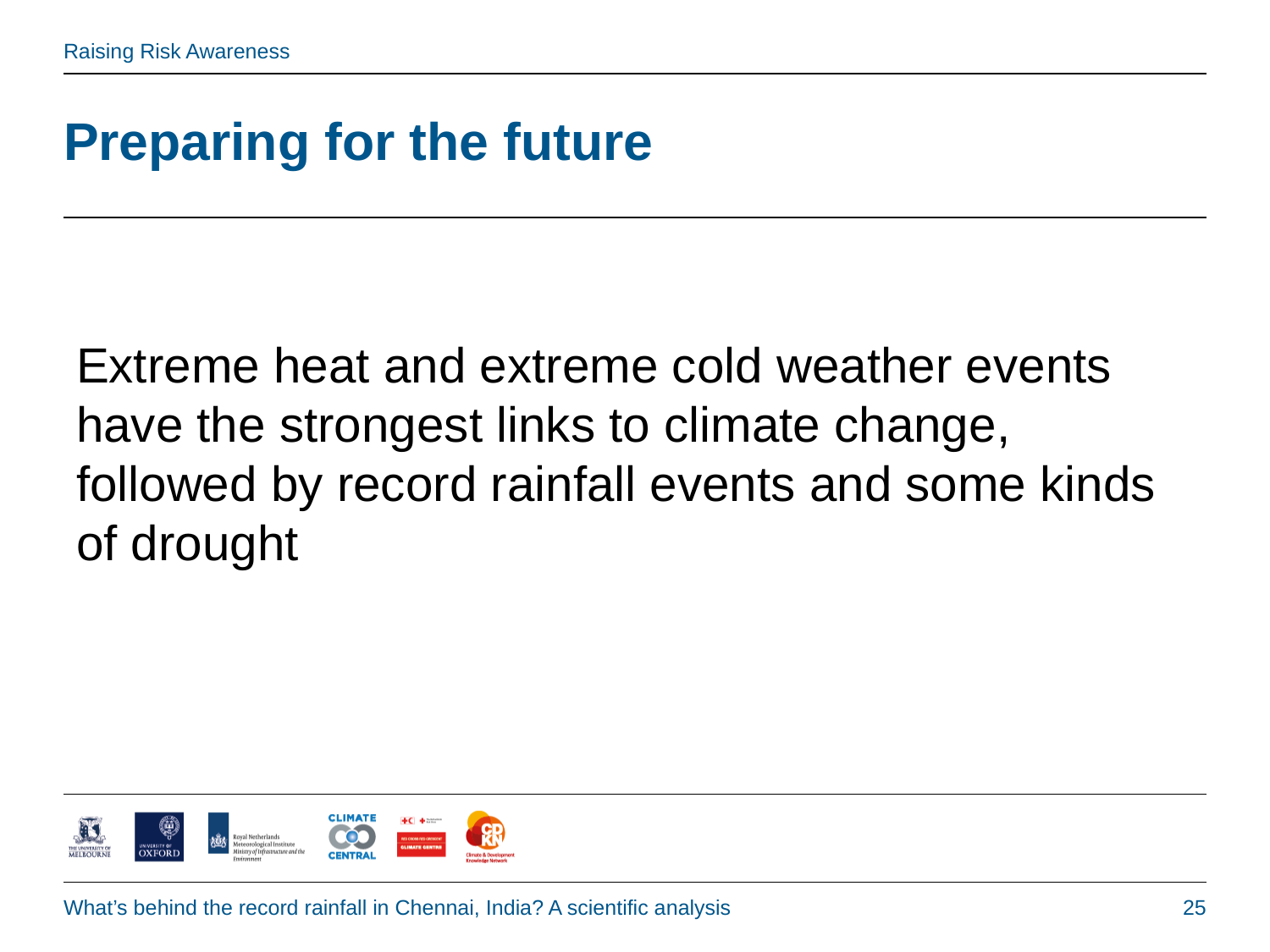

# Preparing for the future
Extreme heat and extreme cold weather events have the strongest links to climate change, followed by record rainfall events and some kinds of drought
What’s behind the record rainfall in Chennai, India? A scientific analysis

25